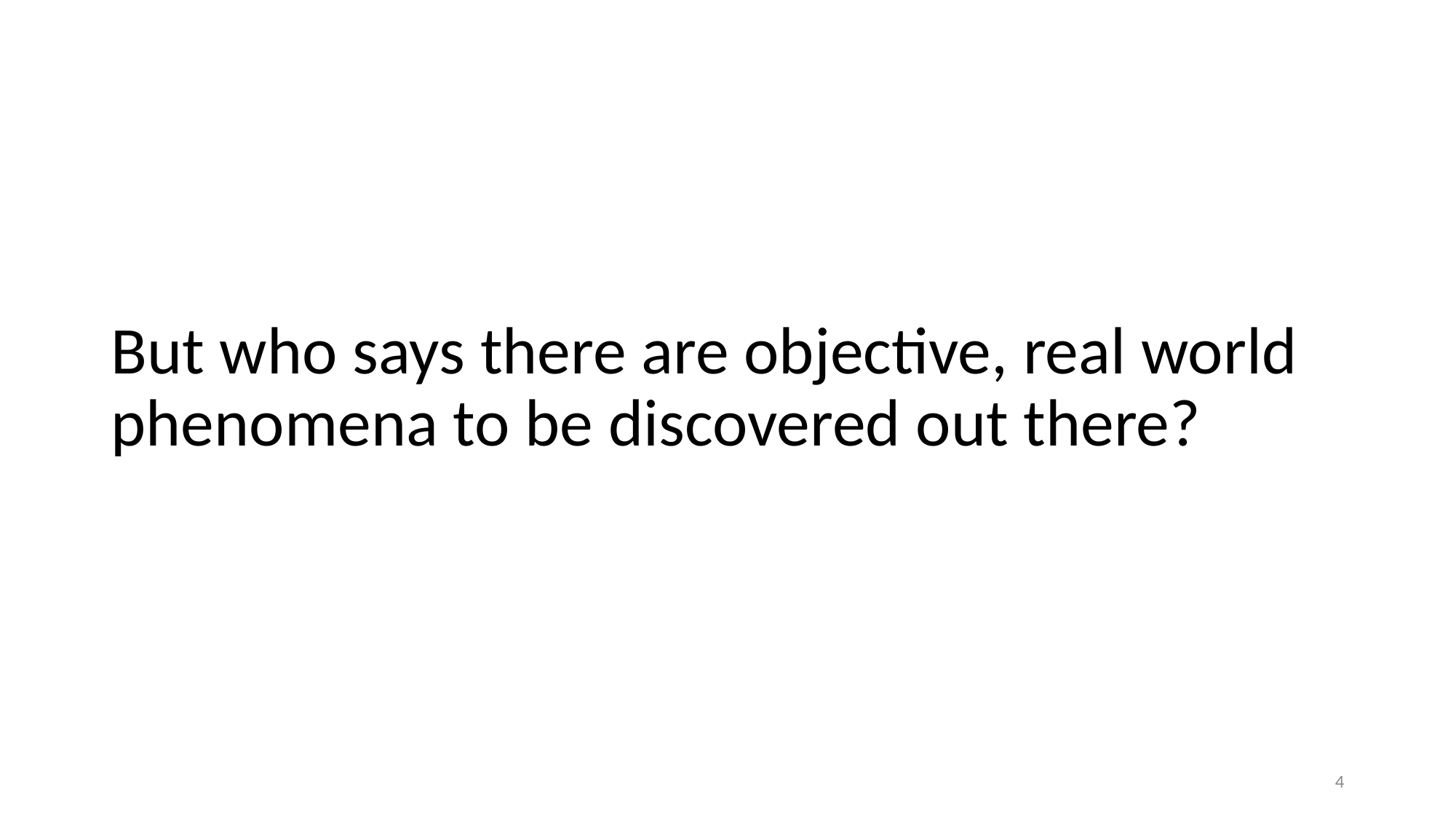

# But who says there are objective, real world phenomena to be discovered out there?
4